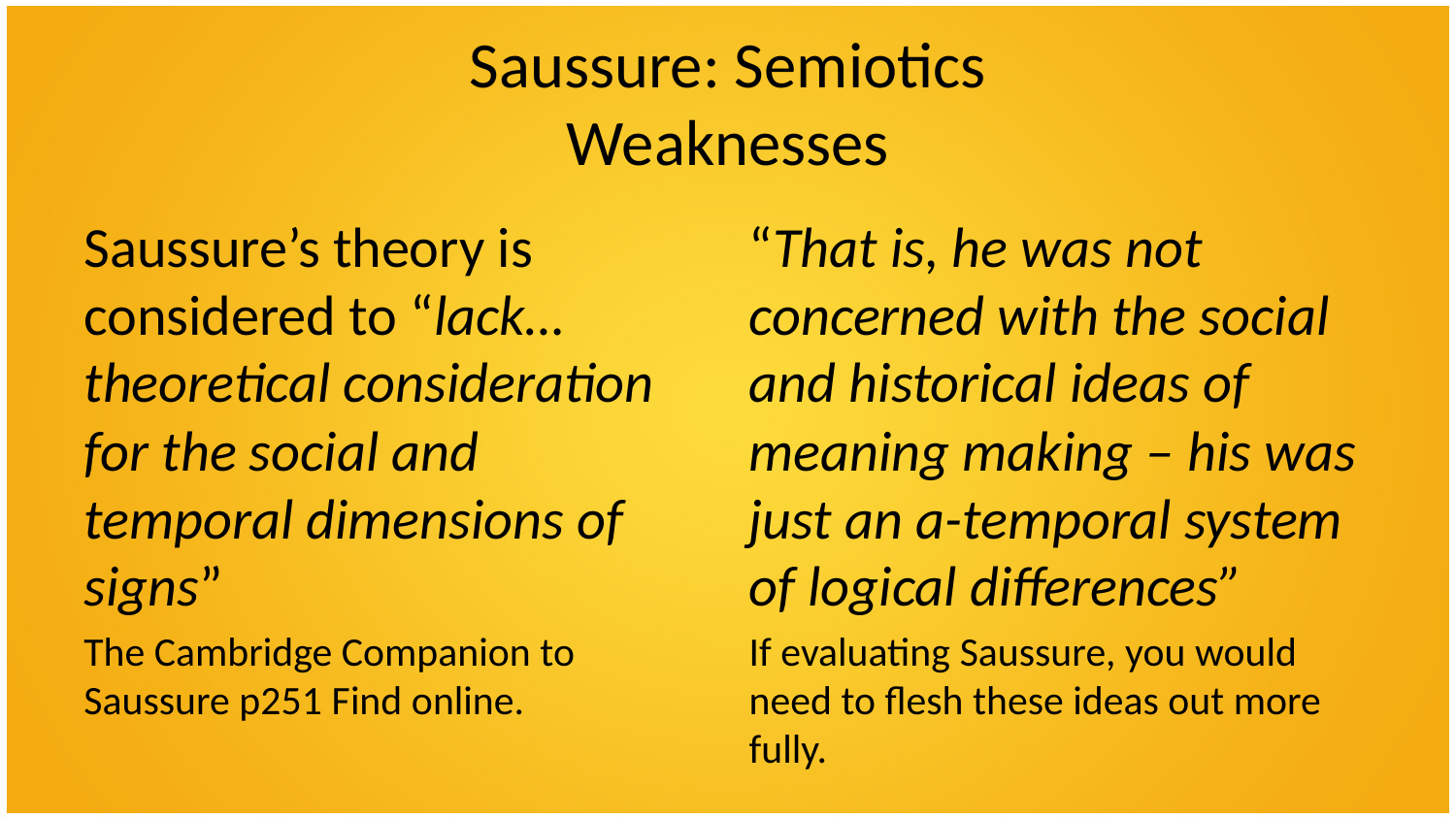

# Saussure: Semiotics Weaknesses
Saussure’s theory is considered to “lack…theoretical consideration for the social and temporal dimensions of signs”
The Cambridge Companion to Saussure p251 Find online.
“That is, he was not concerned with the social and historical ideas of meaning making – his was just an a-temporal system of logical differences”
If evaluating Saussure, you would need to flesh these ideas out more fully.